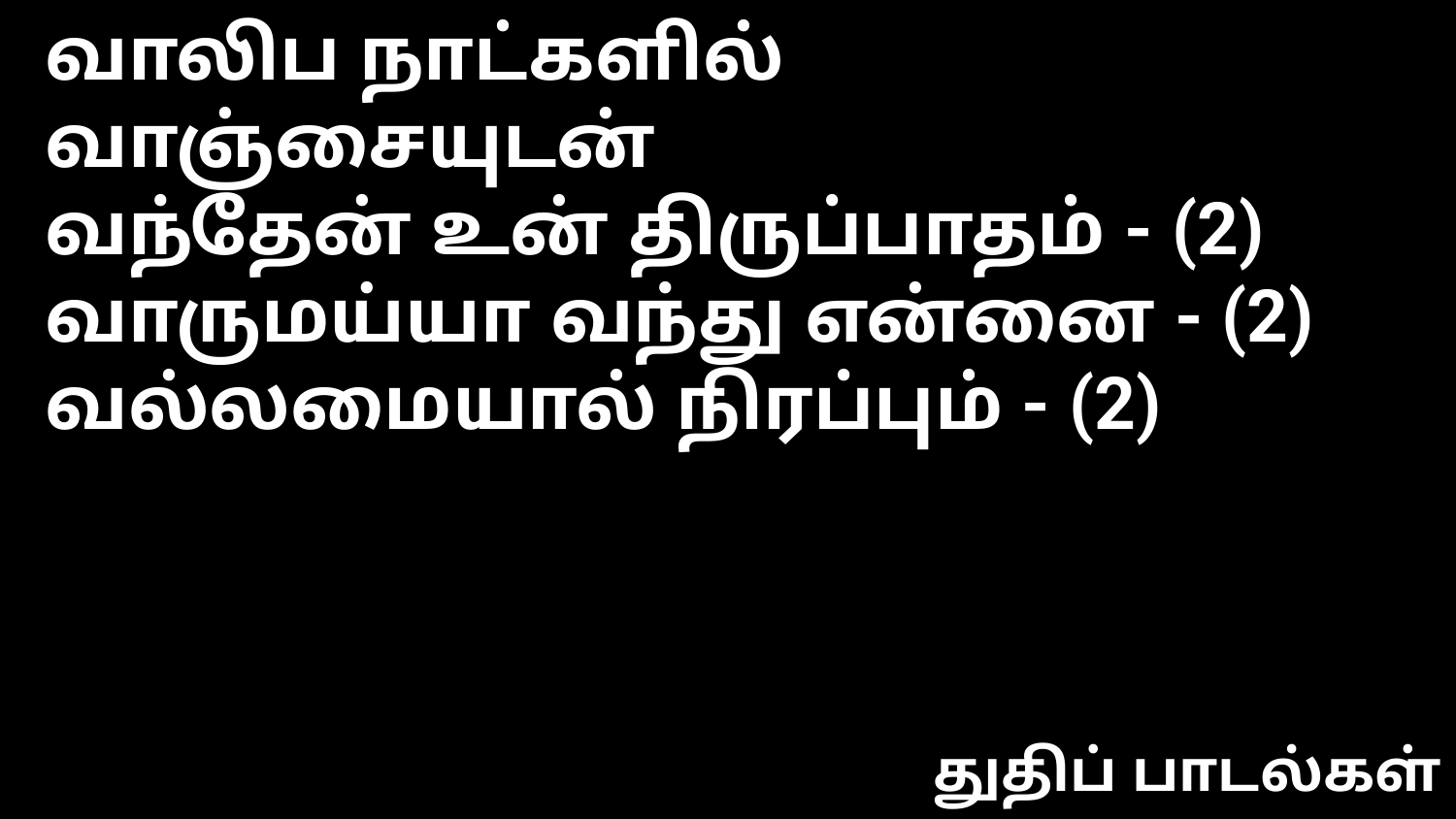

வாலிப நாட்களில் வாஞ்சையுடன்
வந்தேன் உன் திருப்பாதம் - (2)
வாருமய்யா வந்து என்னை - (2)
வல்லமையால் நிரப்பும் - (2)

துதிப் பாடல்கள்